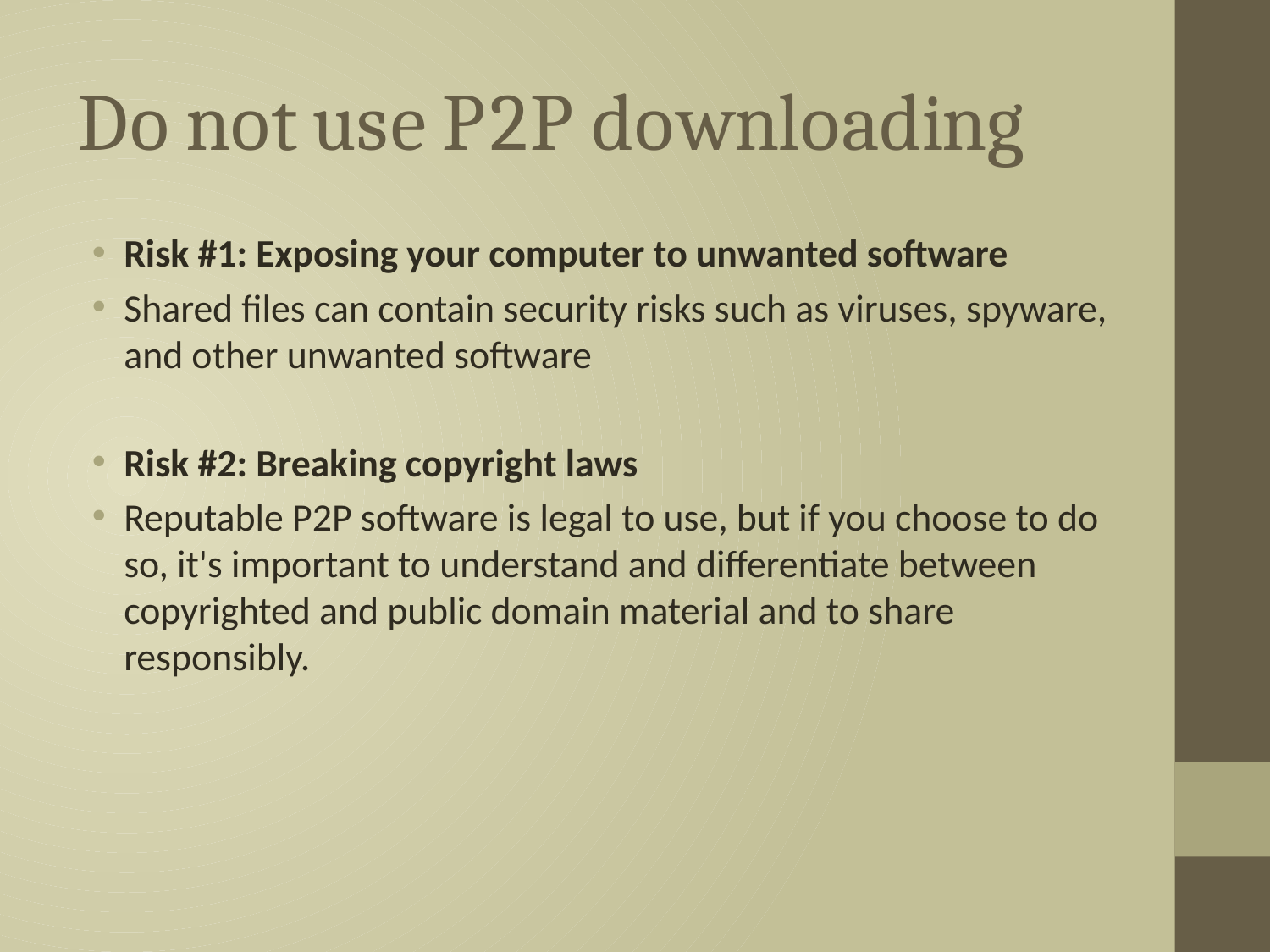

# Do not use P2P downloading
Risk #1: Exposing your computer to unwanted software
Shared files can contain security risks such as viruses, spyware, and other unwanted software

Risk #2: Breaking copyright laws
Reputable P2P software is legal to use, but if you choose to do so, it's important to understand and differentiate between copyrighted and public domain material and to share responsibly.